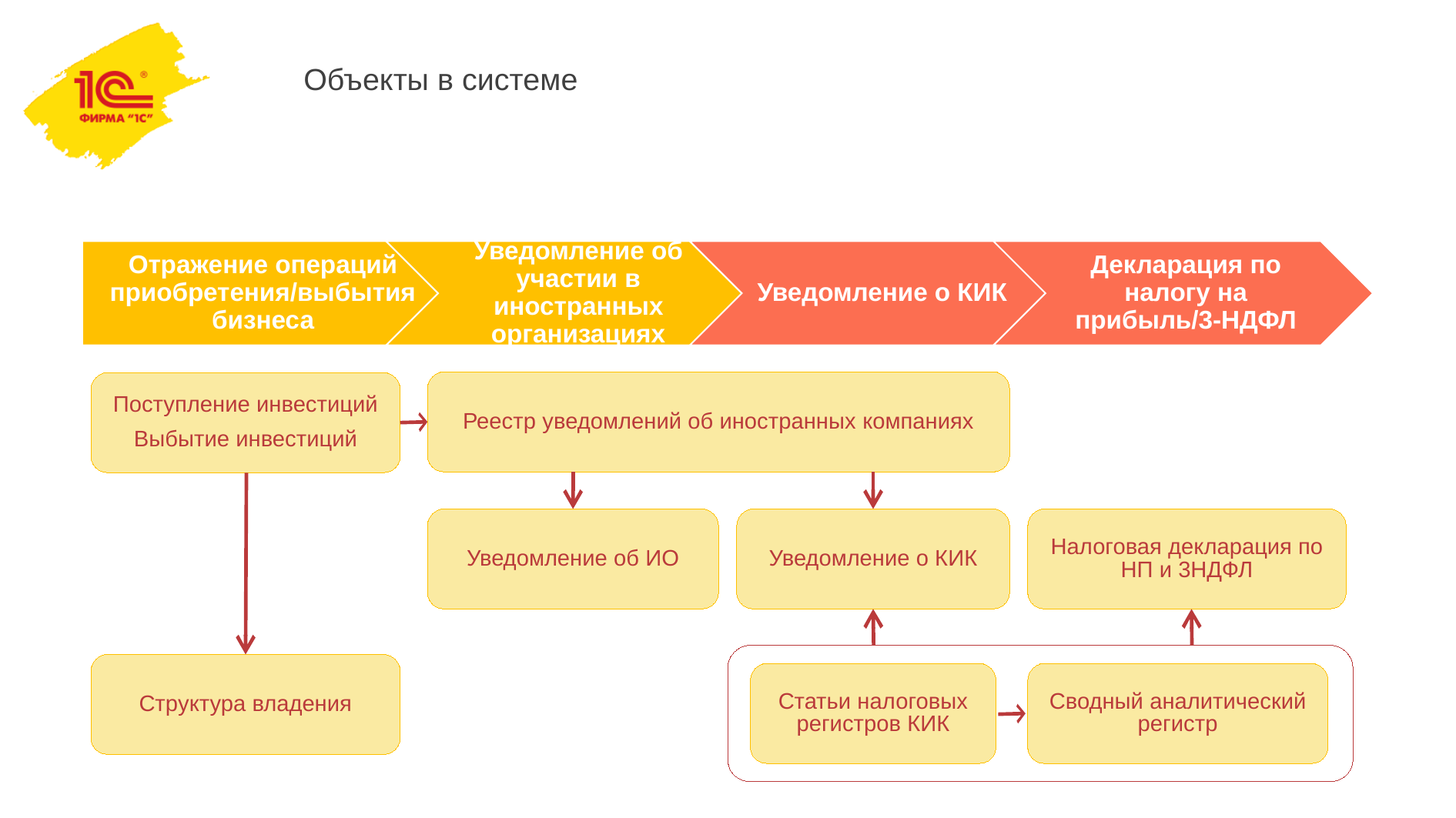

# Объекты в системе
Отражение операций приобретения/выбытия бизнеса
Уведомление об участии в иностранных организациях
Уведомление о КИК
Декларация по налогу на прибыль/3-НДФЛ
Реестр уведомлений об иностранных компаниях
Поступление инвестиций
Выбытие инвестиций
Уведомление об ИО
Уведомление о КИК
Налоговая декларация по НП и 3НДФЛ

Структура владения
Статьи налоговых регистров КИК
Сводный аналитический регистр